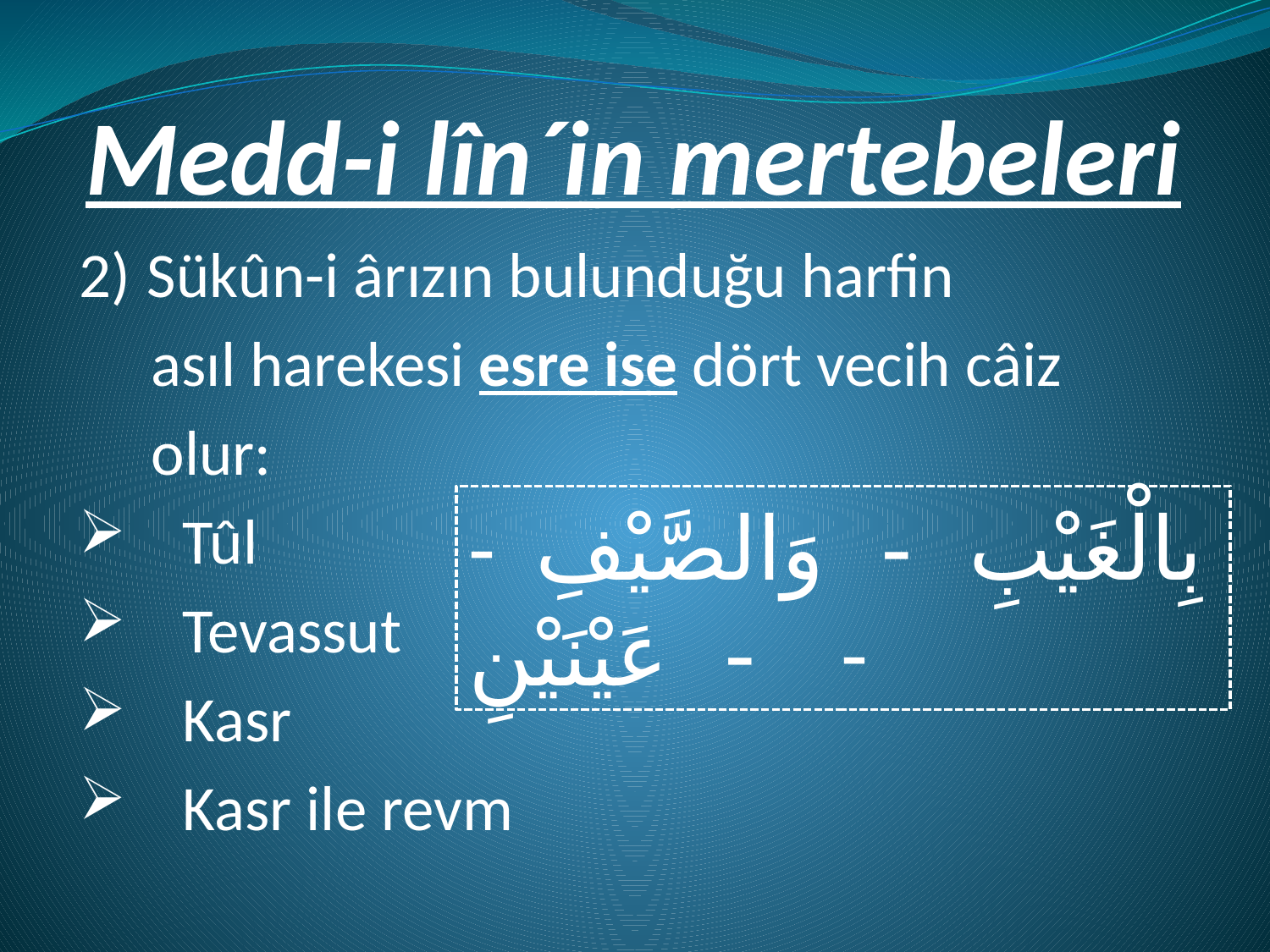

# Medd-i lîn´in mertebeleri
2) Sükûn-i ârızın bulunduğu harfin
     asıl harekesi esre ise dört vecih câiz
     olur:
Tûl
Tevassut
Kasr
Kasr ile revm

-  بِالْغَيْبِ  -  وَالصَّيْفِ  -  عَيْنَيْنِ  -